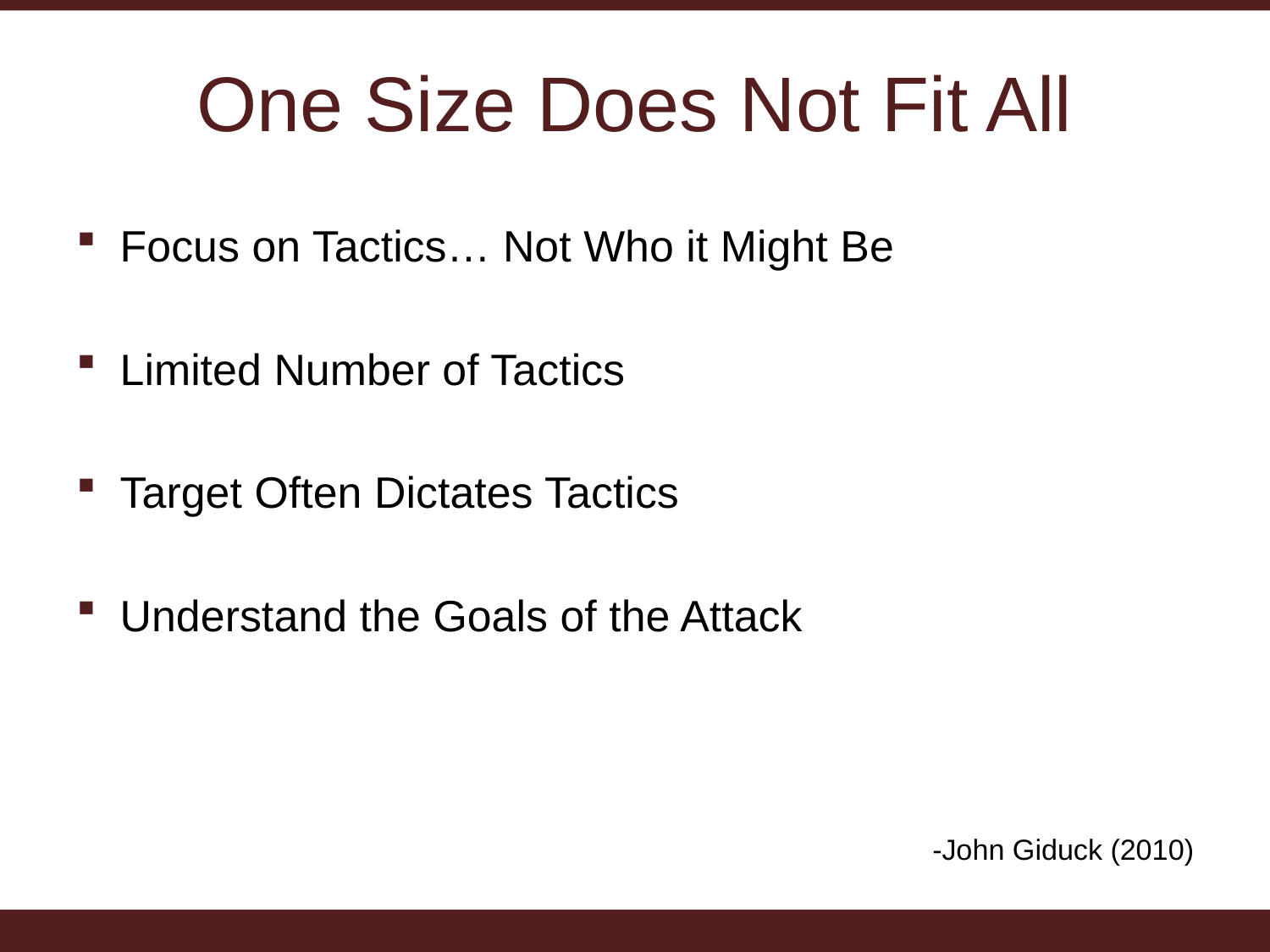

# One Size Does Not Fit All
Focus on Tactics… Not Who it Might Be

Limited Number of Tactics

Target Often Dictates Tactics

Understand the Goals of the Attack

-John Giduck (2010)